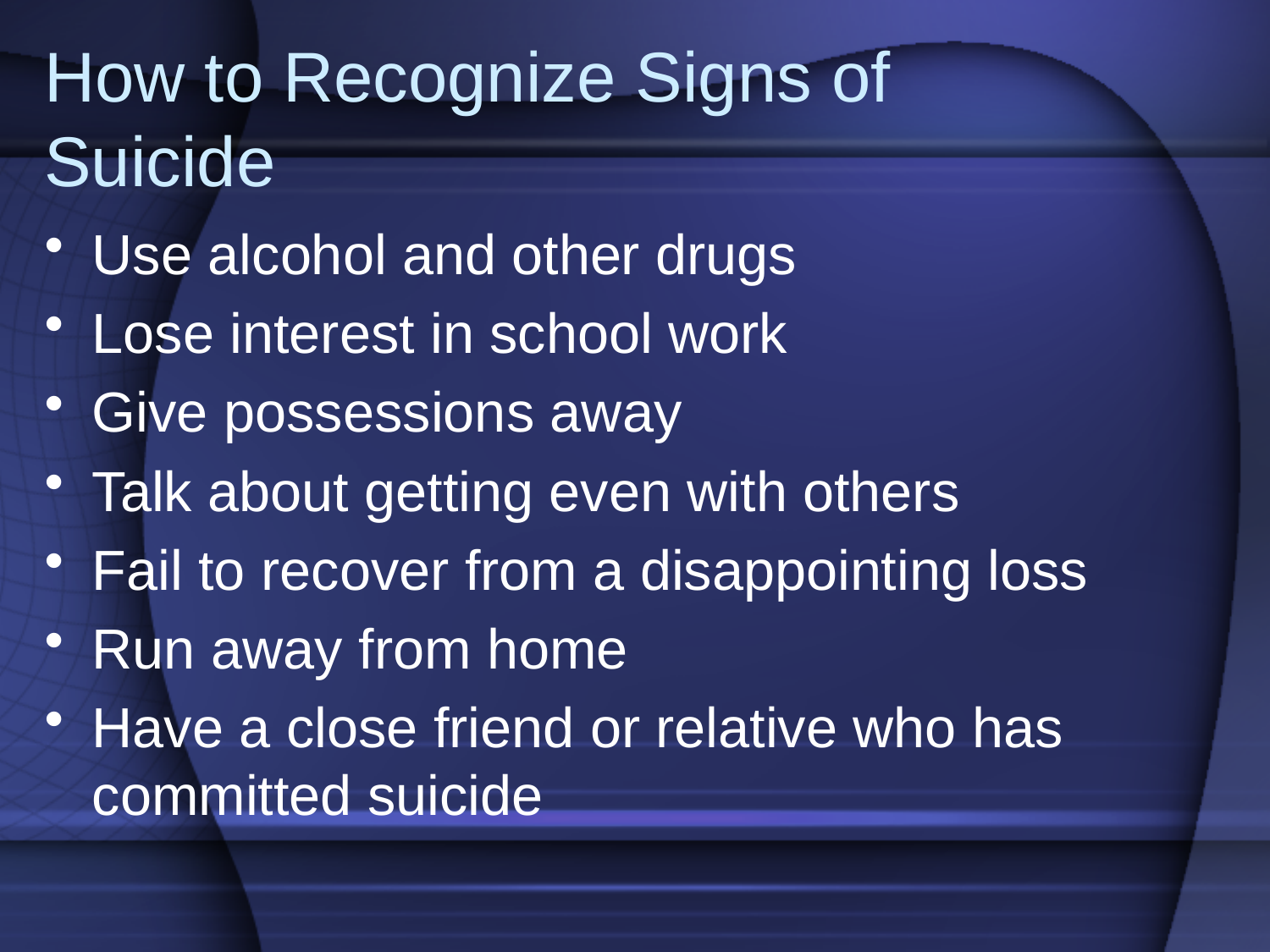

# How to Recognize Signs of Suicide
Use alcohol and other drugs
Lose interest in school work
Give possessions away
Talk about getting even with others
Fail to recover from a disappointing loss
Run away from home
Have a close friend or relative who has committed suicide